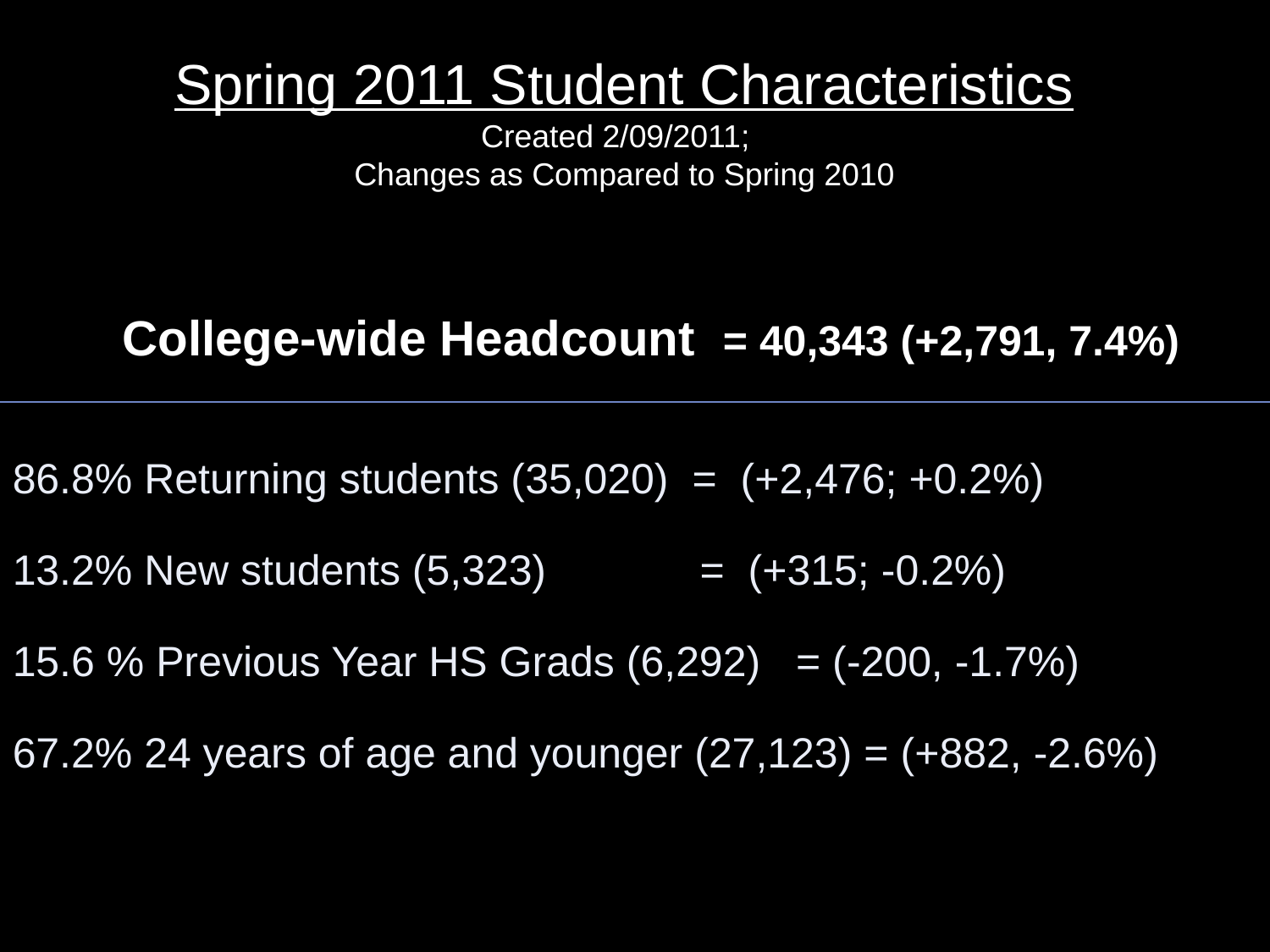

Spring 2011 Student Characteristics
Created 2/09/2011;
Changes as Compared to Spring 2010
        College-wide Headcount  = 40,343 (+2,791, 7.4%)

86.8% Returning students (35,020)  =  (+2,476; +0.2%)

13.2% New students (5,323)             =  (+315; -0.2%)

15.6 % Previous Year HS Grads (6,292)   = (-200, -1.7%)

67.2% 24 years of age and younger (27,123) = (+882, -2.6%)